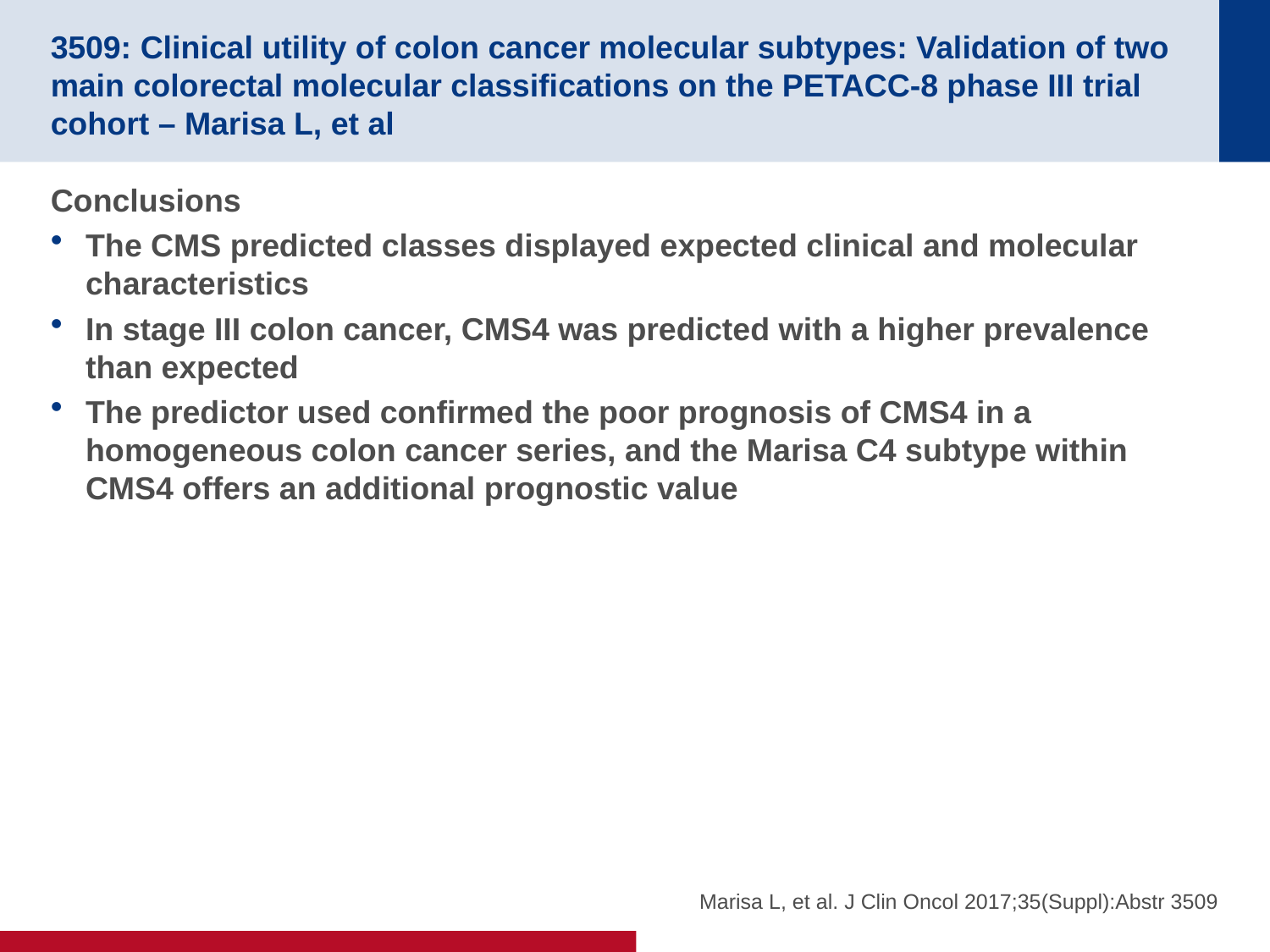

# 3509: Clinical utility of colon cancer molecular subtypes: Validation of two main colorectal molecular classifications on the PETACC-8 phase III trial cohort – Marisa L, et al
Conclusions
The CMS predicted classes displayed expected clinical and molecular characteristics
In stage III colon cancer, CMS4 was predicted with a higher prevalence than expected
The predictor used confirmed the poor prognosis of CMS4 in a homogeneous colon cancer series, and the Marisa C4 subtype within CMS4 offers an additional prognostic value
Marisa L, et al. J Clin Oncol 2017;35(Suppl):Abstr 3509